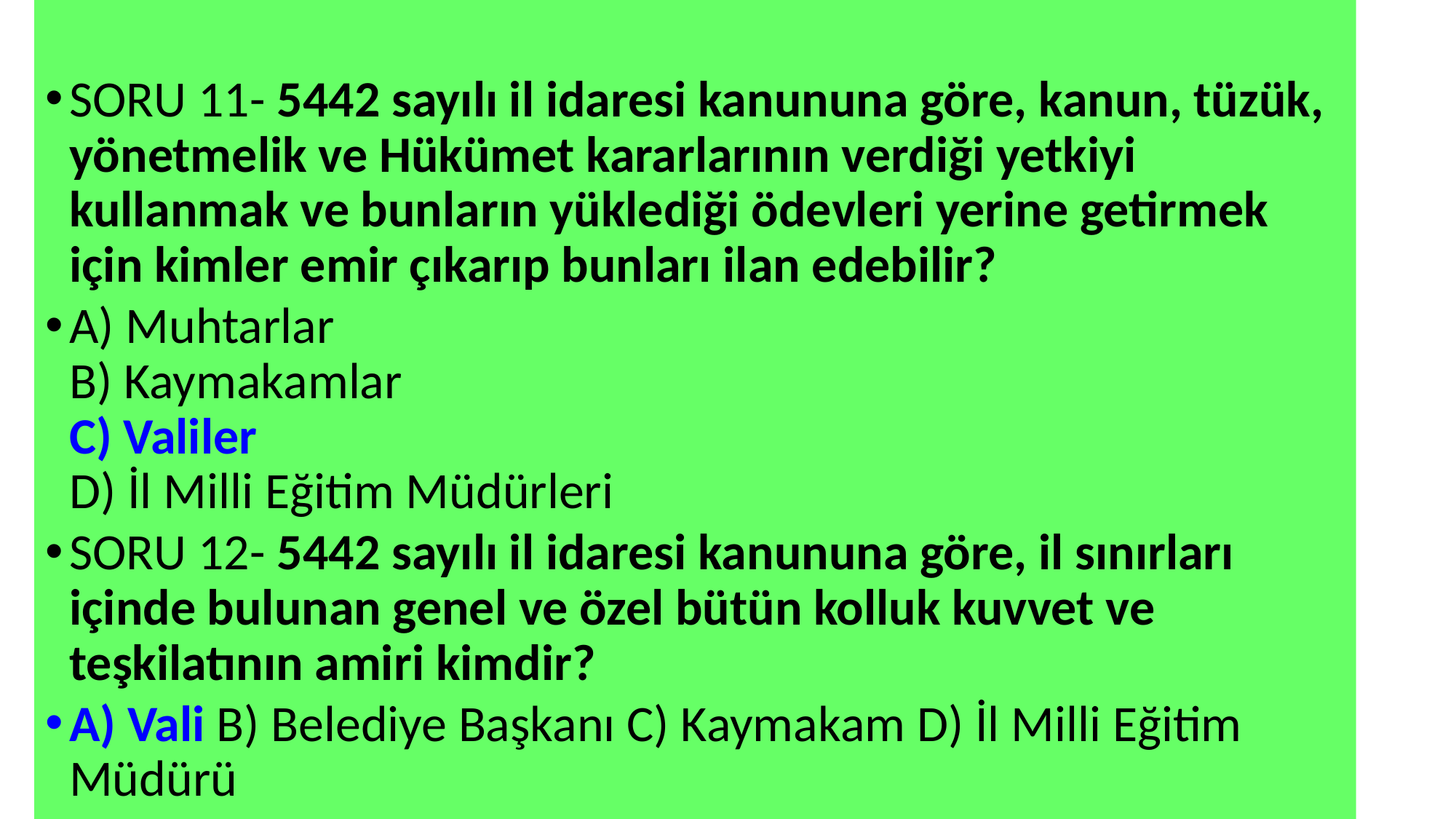

SORU 11- 5442 sayılı il idaresi kanununa göre, kanun, tüzük, yönetmelik ve Hükümet kararlarının verdiği yetkiyi kullanmak ve bunların yüklediği ödevleri yerine getirmek için kimler emir çıkarıp bunları ilan edebilir?
A) Muhtarlar
B) Kaymakamlar
C) Valiler
D) İl Milli Eğitim Müdürleri
SORU 12- 5442 sayılı il idaresi kanununa göre, il sınırları içinde bulunan genel ve özel bütün kolluk kuvvet ve teşkilatının amiri kimdir?
A) Vali B) Belediye Başkanı C) Kaymakam D) İl Milli Eğitim Müdürü